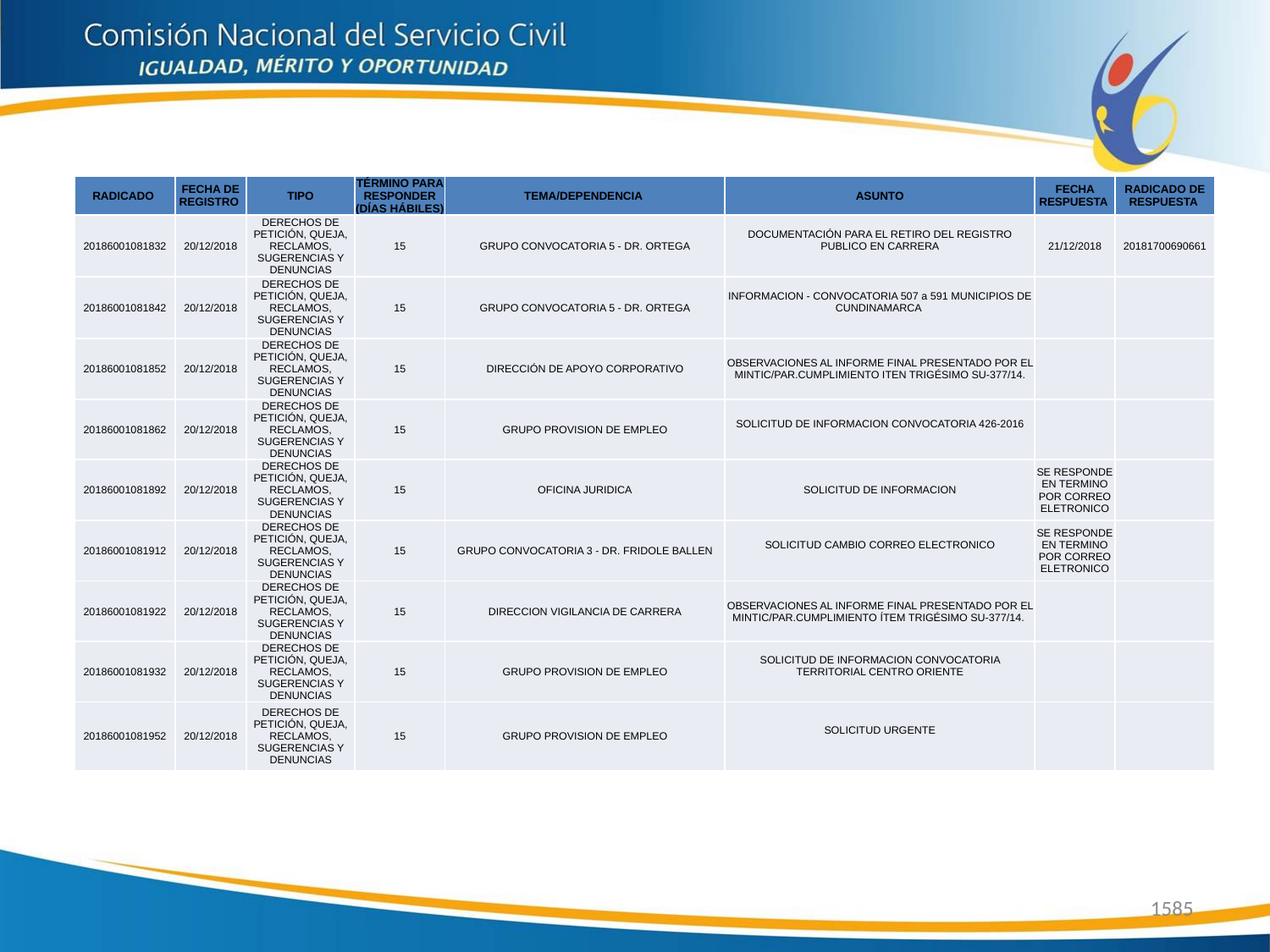

| RADICADO | FECHA DE REGISTRO | TIPO | TÉRMINO PARA RESPONDER (DÍAS HÁBILES) | TEMA/DEPENDENCIA | ASUNTO | FECHA RESPUESTA | RADICADO DE RESPUESTA |
| --- | --- | --- | --- | --- | --- | --- | --- |
| 20186001081832 | 20/12/2018 | DERECHOS DE PETICIÓN, QUEJA, RECLAMOS, SUGERENCIAS Y DENUNCIAS | 15 | GRUPO CONVOCATORIA 5 - DR. ORTEGA | DOCUMENTACIÓN PARA EL RETIRO DEL REGISTRO PUBLICO EN CARRERA | 21/12/2018 | 20181700690661 |
| 20186001081842 | 20/12/2018 | DERECHOS DE PETICIÓN, QUEJA, RECLAMOS, SUGERENCIAS Y DENUNCIAS | 15 | GRUPO CONVOCATORIA 5 - DR. ORTEGA | INFORMACION - CONVOCATORIA 507 a 591 MUNICIPIOS DE CUNDINAMARCA |  |  |
| 20186001081852 | 20/12/2018 | DERECHOS DE PETICIÓN, QUEJA, RECLAMOS, SUGERENCIAS Y DENUNCIAS | 15 | DIRECCIÓN DE APOYO CORPORATIVO | OBSERVACIONES AL INFORME FINAL PRESENTADO POR EL MINTIC/PAR.CUMPLIMIENTO ITEN TRIGÉSIMO SU-377/14. |  |  |
| 20186001081862 | 20/12/2018 | DERECHOS DE PETICIÓN, QUEJA, RECLAMOS, SUGERENCIAS Y DENUNCIAS | 15 | GRUPO PROVISION DE EMPLEO | SOLICITUD DE INFORMACION CONVOCATORIA 426-2016 |  |  |
| 20186001081892 | 20/12/2018 | DERECHOS DE PETICIÓN, QUEJA, RECLAMOS, SUGERENCIAS Y DENUNCIAS | 15 | OFICINA JURIDICA | SOLICITUD DE INFORMACION | SE RESPONDE EN TERMINO POR CORREO ELETRONICO |  |
| 20186001081912 | 20/12/2018 | DERECHOS DE PETICIÓN, QUEJA, RECLAMOS, SUGERENCIAS Y DENUNCIAS | 15 | GRUPO CONVOCATORIA 3 - DR. FRIDOLE BALLEN | SOLICITUD CAMBIO CORREO ELECTRONICO | SE RESPONDE EN TERMINO POR CORREO ELETRONICO |  |
| 20186001081922 | 20/12/2018 | DERECHOS DE PETICIÓN, QUEJA, RECLAMOS, SUGERENCIAS Y DENUNCIAS | 15 | DIRECCION VIGILANCIA DE CARRERA | OBSERVACIONES AL INFORME FINAL PRESENTADO POR EL MINTIC/PAR.CUMPLIMIENTO ÍTEM TRIGÉSIMO SU-377/14. |  |  |
| 20186001081932 | 20/12/2018 | DERECHOS DE PETICIÓN, QUEJA, RECLAMOS, SUGERENCIAS Y DENUNCIAS | 15 | GRUPO PROVISION DE EMPLEO | SOLICITUD DE INFORMACION CONVOCATORIA TERRITORIAL CENTRO ORIENTE |  |  |
| 20186001081952 | 20/12/2018 | DERECHOS DE PETICIÓN, QUEJA, RECLAMOS, SUGERENCIAS Y DENUNCIAS | 15 | GRUPO PROVISION DE EMPLEO | SOLICITUD URGENTE |  |  |
1585